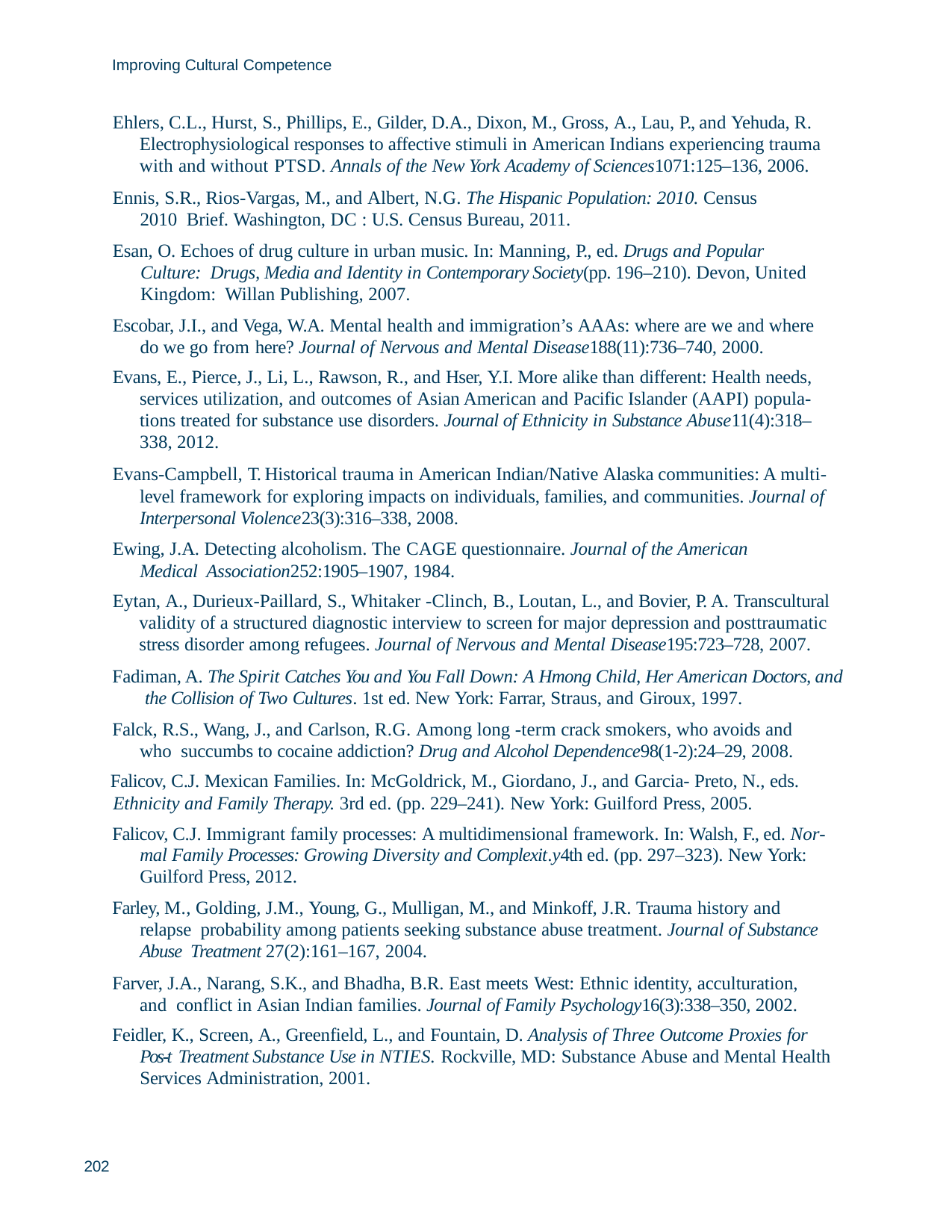

Improving Cultural Competence

Ehlers, C.L., Hurst, S., Phillips, E., Gilder, D.A., Dixon, M., Gross, A., Lau, P., and Yehuda, R.  Electrophysiological responses to affective stimuli in American Indians experiencing trauma  with and without PTSD. Annals of the New York Academy of Sciences1071:125–136, 2006.
Ennis, S.R., Rios-Vargas, M., and Albert, N.G. The Hispanic Population: 2010. Census 2010  Brief. Washington, DC : U.S. Census Bureau, 2011.
Esan, O. Echoes of drug culture in urban music. In: Manning, P., ed. Drugs and Popular Culture:  Drugs, Media and Identity in Contemporary Society(pp. 196–210). Devon, United Kingdom:  Willan Publishing, 2007.
Escobar, J.I., and Vega, W.A. Mental health and immigration’s AAAs: where are we and where  do we go from here? Journal of Nervous and Mental Disease188(11):736–740, 2000.
Evans, E., Pierce, J., Li, L., Rawson, R., and Hser, Y.I. More alike than different: Health needs,  services utilization, and outcomes of Asian American and Pacific Islander (AAPI) popula-  tions treated for substance use disorders. Journal of Ethnicity in Substance Abuse11(4):318–  338, 2012.
Evans-Campbell, T. Historical trauma in American Indian/Native Alaska communities: A multi-  level framework for exploring impacts on individuals, families, and communities. Journal of  Interpersonal Violence23(3):316–338, 2008.
Ewing, J.A. Detecting alcoholism. The CAGE questionnaire. Journal of the American Medical  Association252:1905–1907, 1984.
Eytan, A., Durieux-Paillard, S., Whitaker -Clinch, B., Loutan, L., and Bovier, P. A. Transcultural  validity of a structured diagnostic interview to screen for major depression and posttraumatic  stress disorder among refugees. Journal of Nervous and Mental Disease195:723–728, 2007.
Fadiman, A. The Spirit Catches You and You Fall Down: A Hmong Child, Her American Doctors, and  the Collision of Two Cultures. 1st ed. New York: Farrar, Straus, and Giroux, 1997.
Falck, R.S., Wang, J., and Carlson, R.G. Among long -term crack smokers, who avoids and who  succumbs to cocaine addiction? Drug and Alcohol Dependence98(1-2):24–29, 2008.
Falicov, C.J. Mexican Families. In: McGoldrick, M., Giordano, J., and Garcia- Preto, N., eds.
Ethnicity and Family Therapy. 3rd ed. (pp. 229–241). New York: Guilford Press, 2005.
Falicov, C.J. Immigrant family processes: A multidimensional framework. In: Walsh, F., ed. Nor-  mal Family Processes: Growing Diversity and Complexit.y4th ed. (pp. 297–323). New York:  Guilford Press, 2012.
Farley, M., Golding, J.M., Young, G., Mulligan, M., and Minkoff, J.R. Trauma history and relapse  probability among patients seeking substance abuse treatment. Journal of Substance Abuse  Treatment 27(2):161–167, 2004.
Farver, J.A., Narang, S.K., and Bhadha, B.R. East meets West: Ethnic identity, acculturation, and  conflict in Asian Indian families. Journal of Family Psychology16(3):338–350, 2002.
Feidler, K., Screen, A., Greenfield, L., and Fountain, D. Analysis of Three Outcome Proxies for Pos-t  Treatment Substance Use in NTIES. Rockville, MD: Substance Abuse and Mental Health  Services Administration, 2001.
202